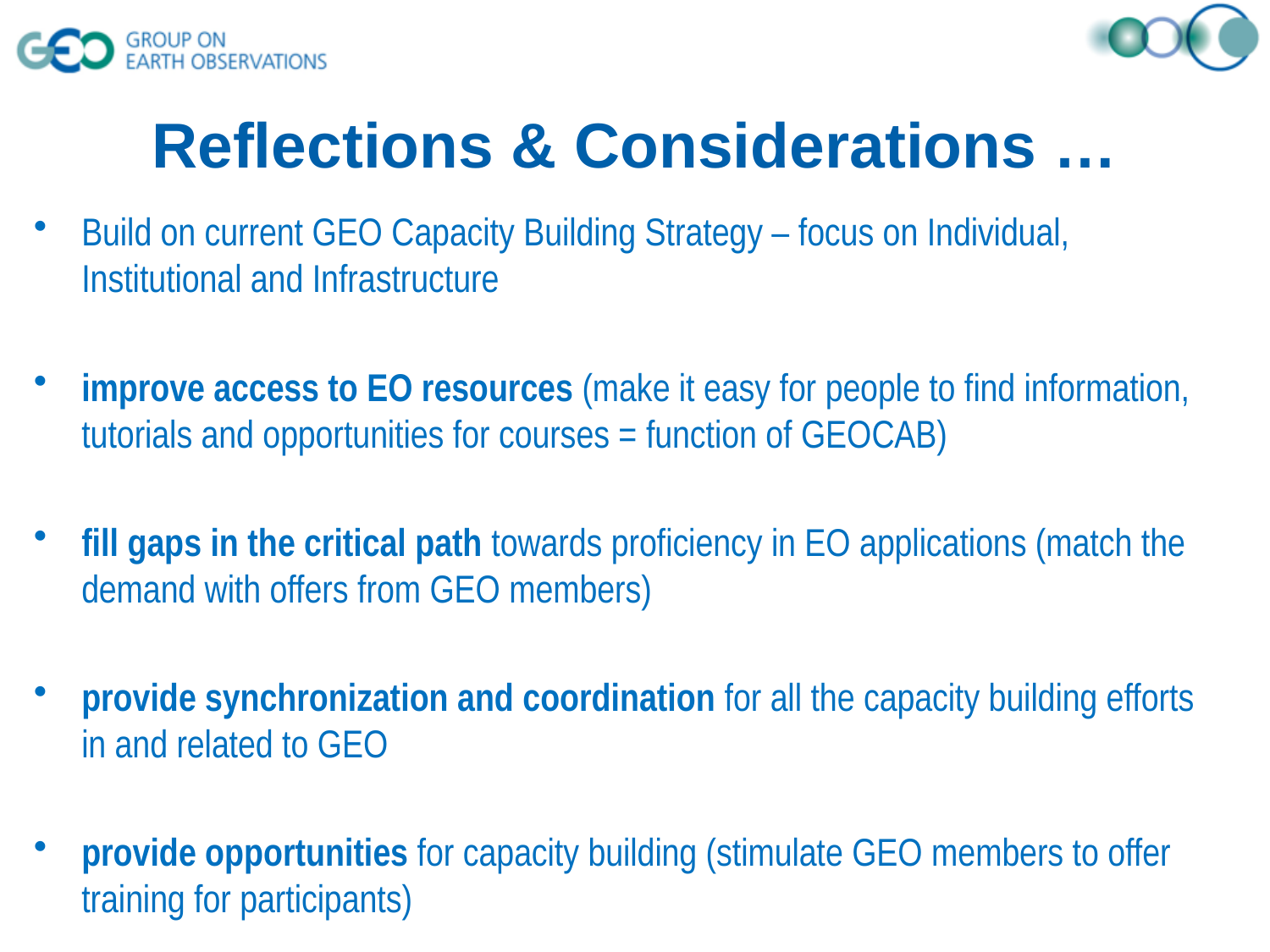

# Reflections & Considerations …
Build on current GEO Capacity Building Strategy – focus on Individual, Institutional and Infrastructure

improve access to EO resources (make it easy for people to find information, tutorials and opportunities for courses = function of GEOCAB)

fill gaps in the critical path towards proficiency in EO applications (match the demand with offers from GEO members)

provide synchronization and coordination for all the capacity building efforts in and related to GEO

provide opportunities for capacity building (stimulate GEO members to offer training for participants)